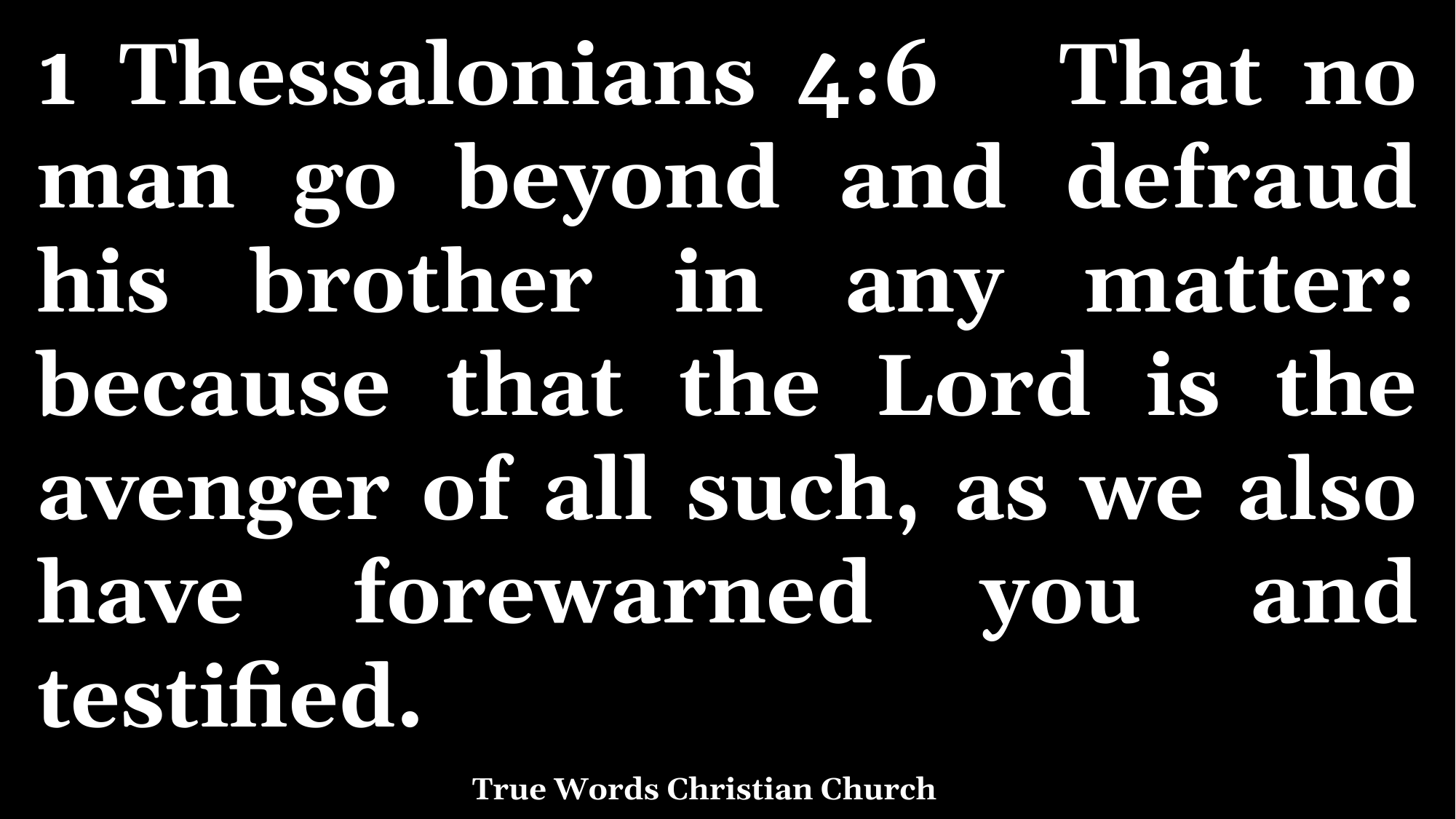

1 Thessalonians 4:6   That no man go beyond and defraud his brother in any matter: because that the Lord is the avenger of all such, as we also have forewarned you and testified.
True Words Christian Church